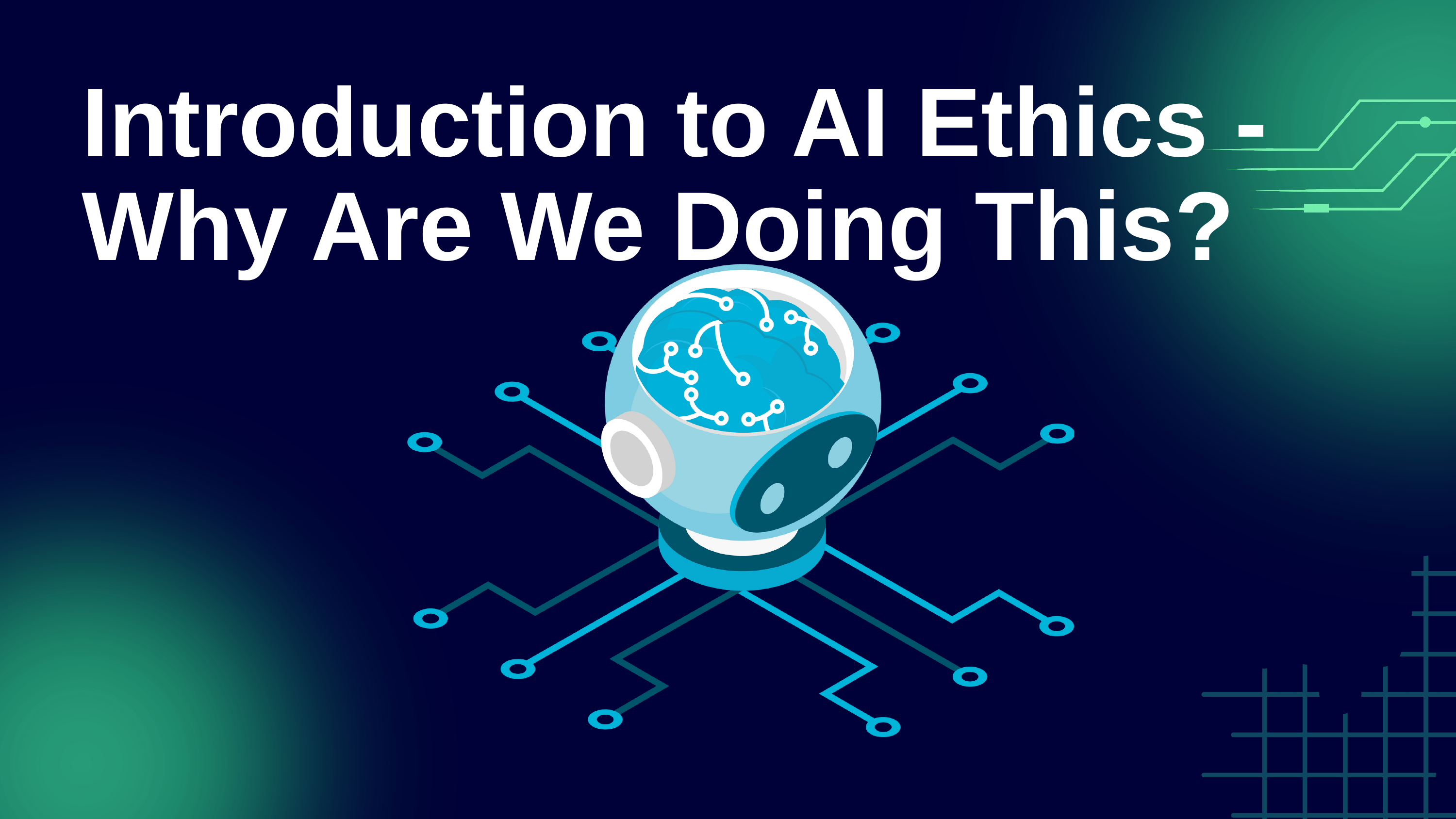

Introduction to AI Ethics - Why Are We Doing This?